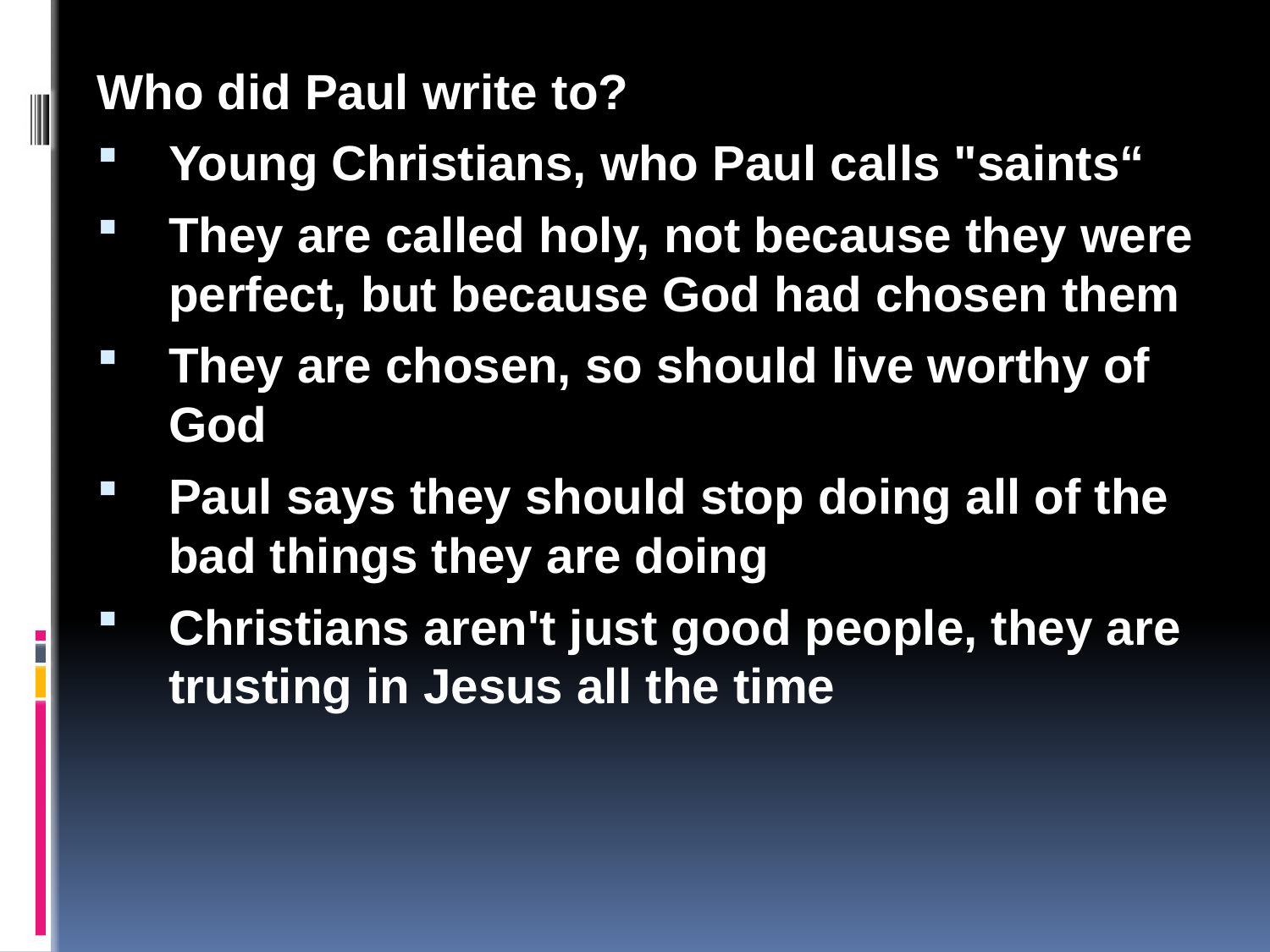

Ephesians 1
Paul wrote this book to some new Christians in Ephesus
He said he was an "Apostle" so they should listen up
Apostles were people specially sent by Jesus to teach
The Holy Spirit guided the apostles to speak God's word, so this letter is God's word
If we don't think this letter is important, we're saying God isn't important
Paul's job was to teach people about God, a church pastor's main job is also to teach people

Who did Paul write to?
Young Christians, who Paul calls "saints“
They are called holy, not because they were perfect, but because God had chosen them
They are chosen, so should live worthy of God
Paul says they should stop doing all of the bad things they are doing
Christians aren't just good people, they are trusting in Jesus all the time